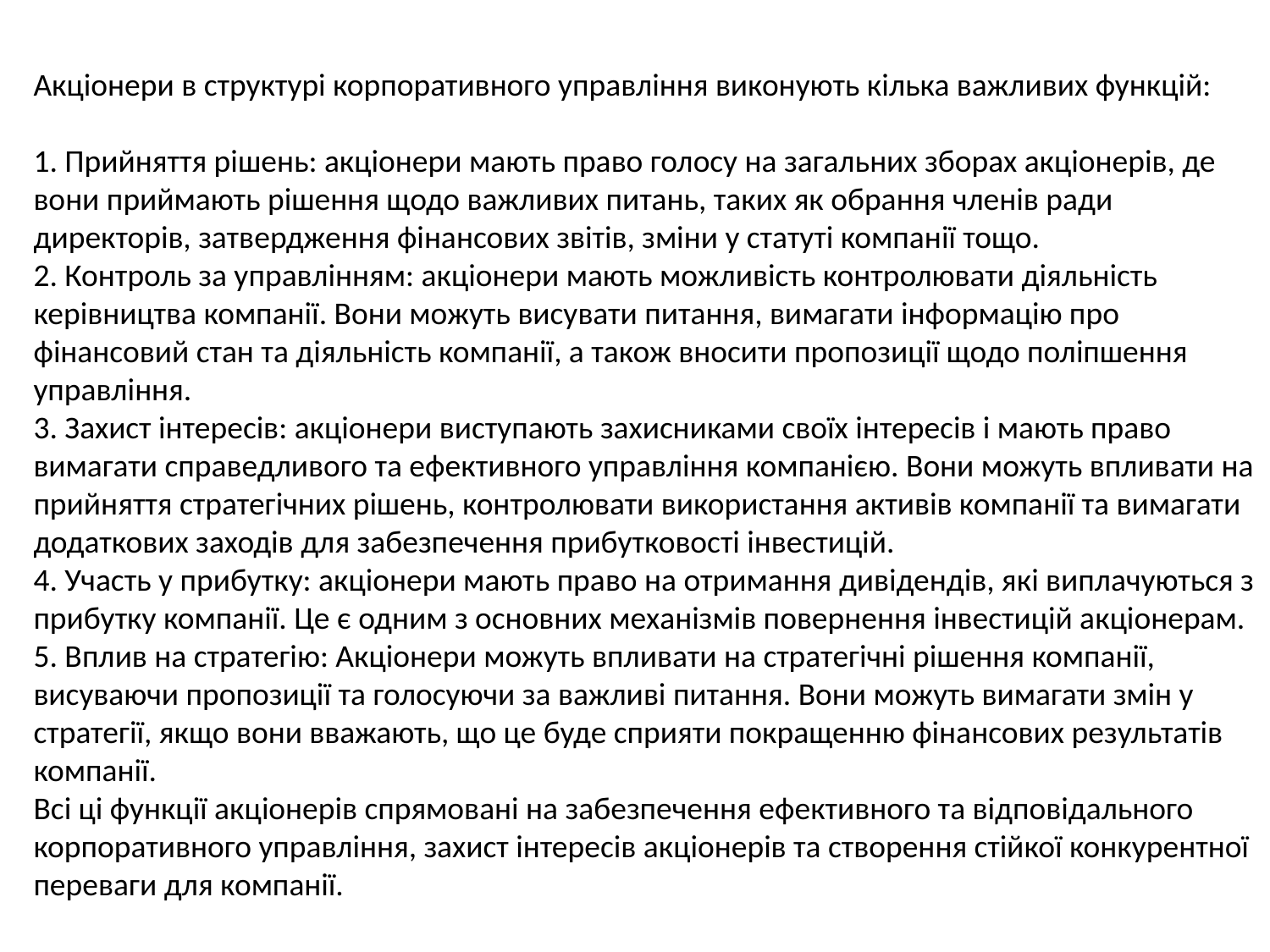

#
Акціонери в структурі корпоративного управління виконують кілька важливих функцій:

1. Прийняття рішень: акціонери мають право голосу на загальних зборах акціонерів, де вони приймають рішення щодо важливих питань, таких як обрання членів ради директорів, затвердження фінансових звітів, зміни у статуті компанії тощо.
2. Контроль за управлінням: акціонери мають можливість контролювати діяльність керівництва компанії. Вони можуть висувати питання, вимагати інформацію про фінансовий стан та діяльність компанії, а також вносити пропозиції щодо поліпшення управління.
3. Захист інтересів: акціонери виступають захисниками своїх інтересів і мають право вимагати справедливого та ефективного управління компанією. Вони можуть впливати на прийняття стратегічних рішень, контролювати використання активів компанії та вимагати додаткових заходів для забезпечення прибутковості інвестицій.
4. Участь у прибутку: акціонери мають право на отримання дивідендів, які виплачуються з прибутку компанії. Це є одним з основних механізмів повернення інвестицій акціонерам.
5. Вплив на стратегію: Акціонери можуть впливати на стратегічні рішення компанії, висуваючи пропозиції та голосуючи за важливі питання. Вони можуть вимагати змін у стратегії, якщо вони вважають, що це буде сприяти покращенню фінансових результатів компанії.
Всі ці функції акціонерів спрямовані на забезпечення ефективного та відповідального корпоративного управління, захист інтересів акціонерів та створення стійкої конкурентної переваги для компанії.